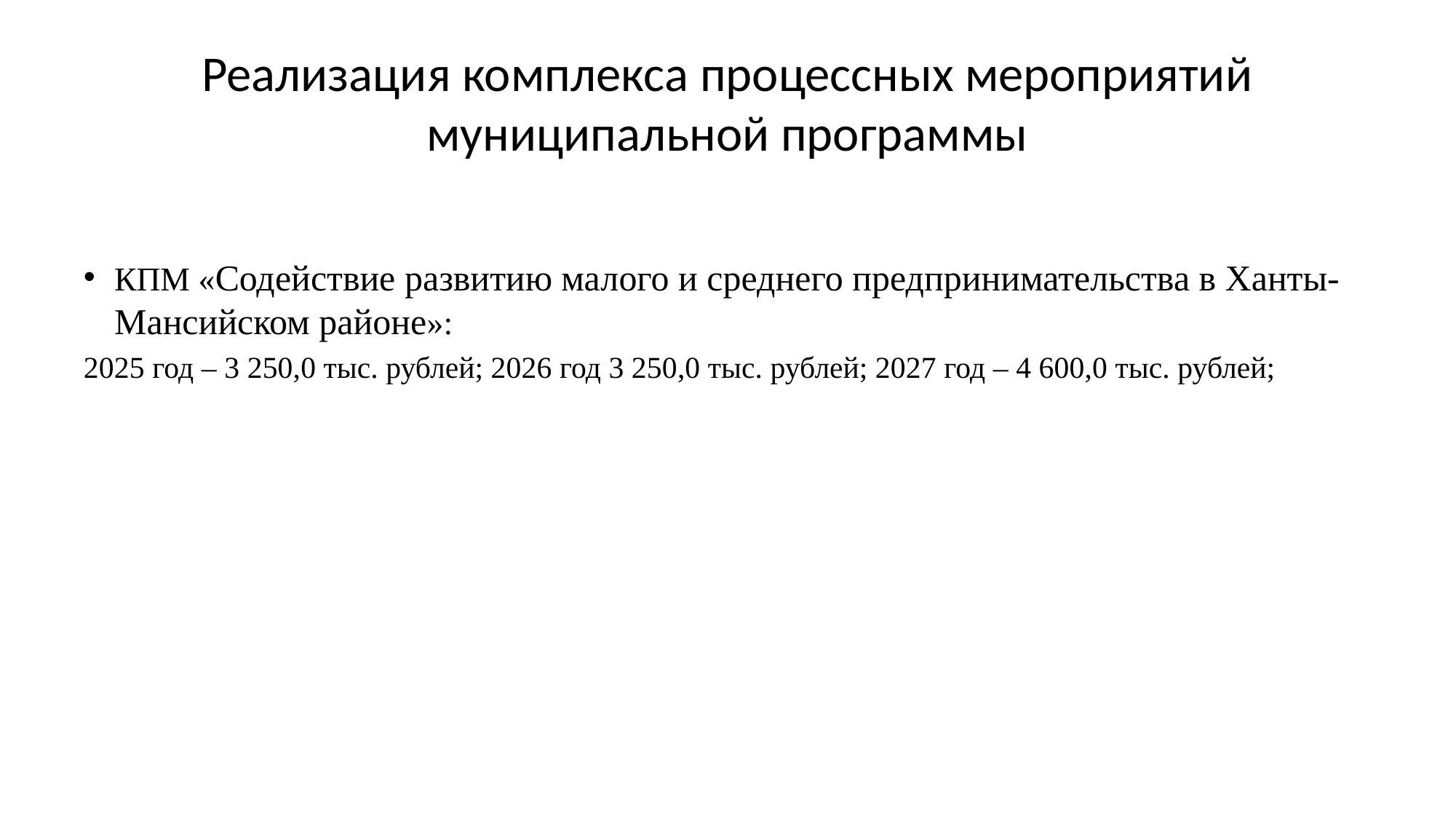

# Реализация комплекса процессных мероприятий муниципальной программы
КПМ «Содействие развитию малого и среднего предпринимательства в Ханты-Мансийском районе»:
2025 год – 3 250,0 тыс. рублей; 2026 год 3 250,0 тыс. рублей; 2027 год – 4 600,0 тыс. рублей;